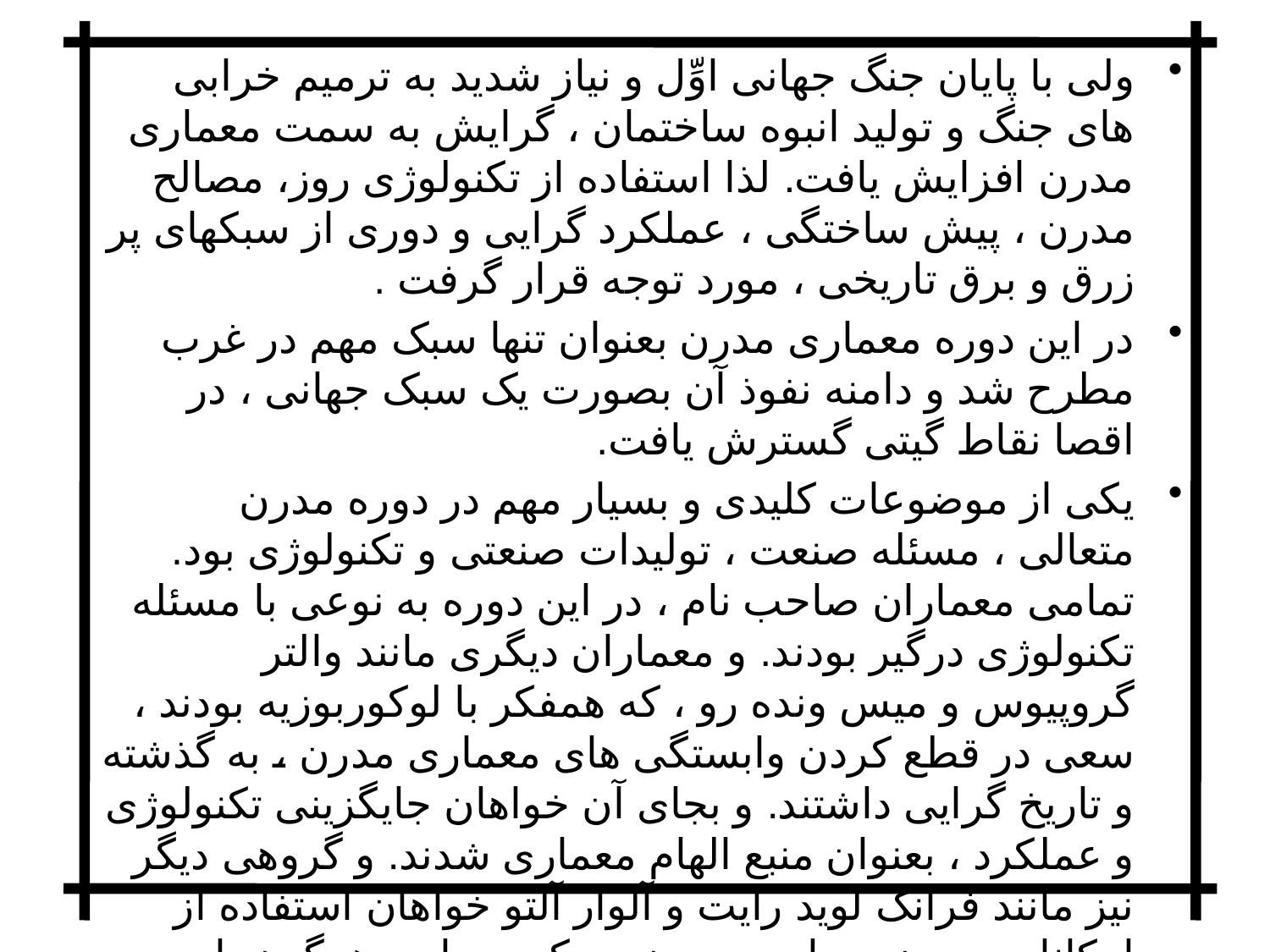

ولی با پايان جنگ جهانی اوِّل و نياز شديد به ترميم خرابی های جنگ و توليد انبوه ساختمان ، گرايش به سمت معماری مدرن افزايش يافت. لذا استفاده از تکنولوژی روز، مصالح مدرن ، پيش ساختگی ، عملکرد گرايی و دوری از سبکهای پر زرق و برق تاريخی ، مورد توجه قرار گرفت .
در اين دوره معماری مدرن بعنوان تنها سبک مهم در غرب مطرح شد و دامنه نفوذ آن بصورت يک سبک جهانی ، در اقصا نقاط گيتی گسترش يافت.
يکی از موضوعات کليدی و بسيار مهم در دوره مدرن متعالی ، مسئله صنعت ، توليدات صنعتی و تکنولوژی بود. تمامی معماران صاحب نام ، در اين دوره به نوعی با مسئله تکنولوژی درگير بودند. و معماران ديگری مانند والتر گروپيوس و ميس ونده رو ، که همفکر با لوکوربوزيه بودند ، سعی در قطع کردن وابستگی های معماری مدرن ، به گذشته و تاريخ گرايی داشتند. و بجای آن خواهان جايگزينی تکنولوژی و عملکرد ، بعنوان منبع الهام معماری شدند. و گروهی ديگر نيز مانند فرانک لويد رايت و آلوار آلتو خواهان استفاده از امکانات مدرن ، برای رسيدن به يک معماری همگون با طبيعت بودند.